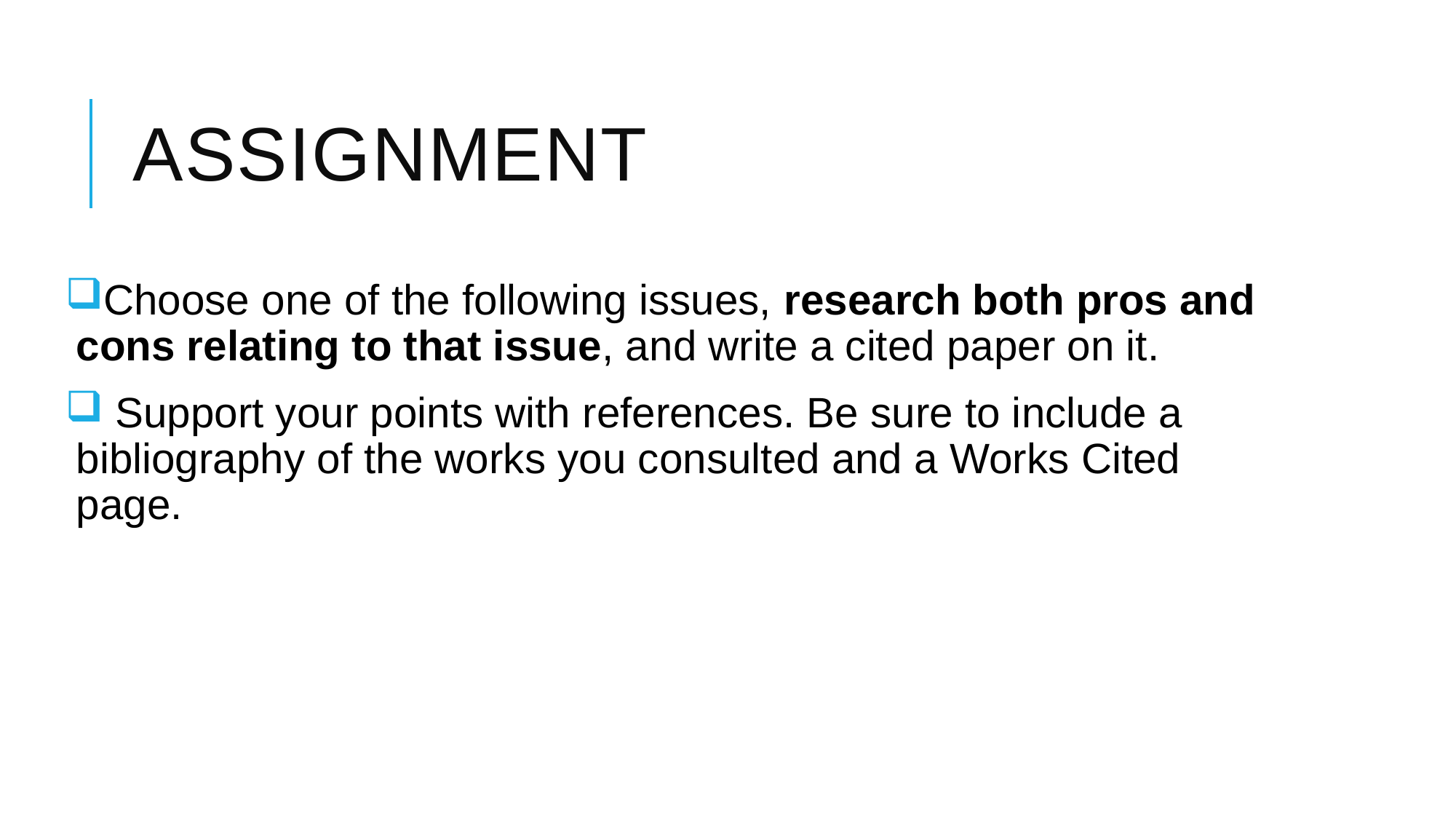

# Assignment
Choose one of the following issues, research both pros and cons relating to that issue, and write a cited paper on it.
 Support your points with references. Be sure to include a bibliography of the works you consulted and a Works Cited page.